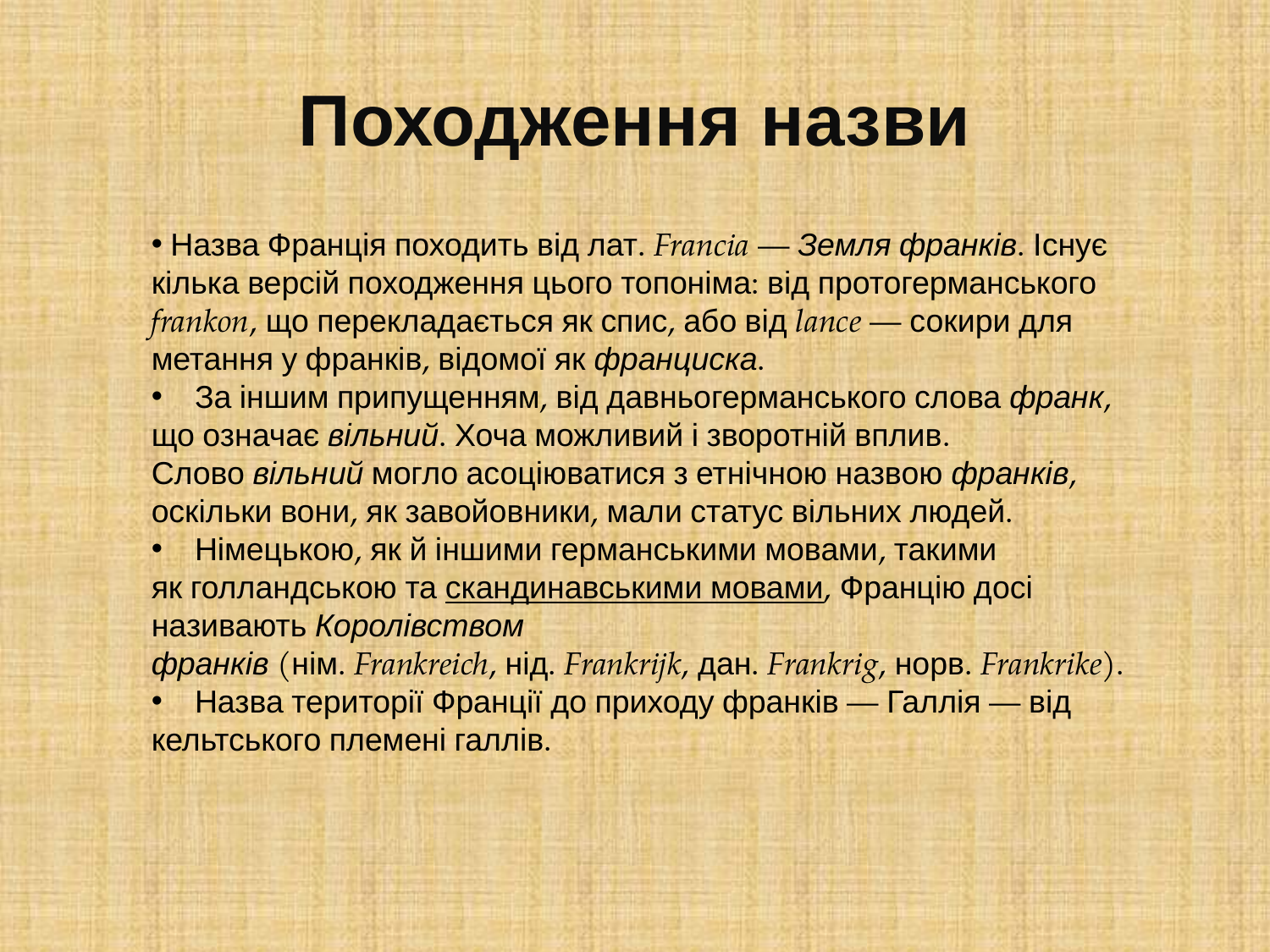

# Походження назви
 Назва Франція походить від лат. Francia — Земля франків. Існує кілька версій походження цього топоніма: від протогерманського frankon, що перекладається як спис, або від lance — сокири для метання у франків, відомої як франциска.
    За іншим припущенням, від давньогерманського слова франк, що означає вільний. Хоча можливий і зворотній вплив. Слово вільний могло асоціюватися з етнічною назвою франків, оскільки вони, як завойовники, мали статус вільних людей.
    Німецькою, як й іншими германськими мовами, такими як голландською та скандинавськими мовами, Францію досі називають Королівством франків (нім. Frankreich, нід. Frankrijk, дан. Frankrig, норв. Frankrike).
    Назва території Франції до приходу франків — Галлія — від кельтського племені галлів.